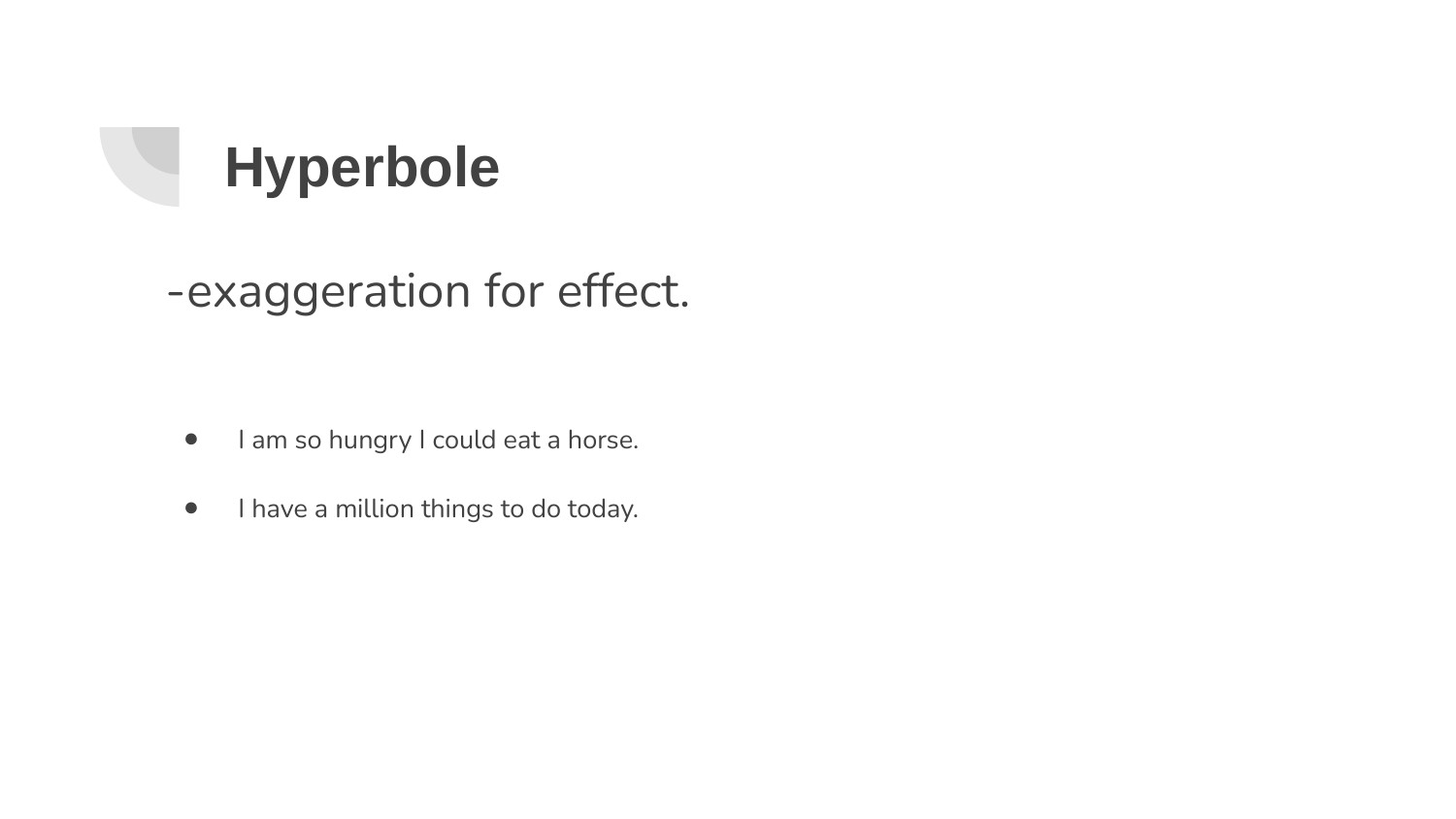

# Hyperbole
-exaggeration for effect.

I am so hungry I could eat a horse.
I have a million things to do today.